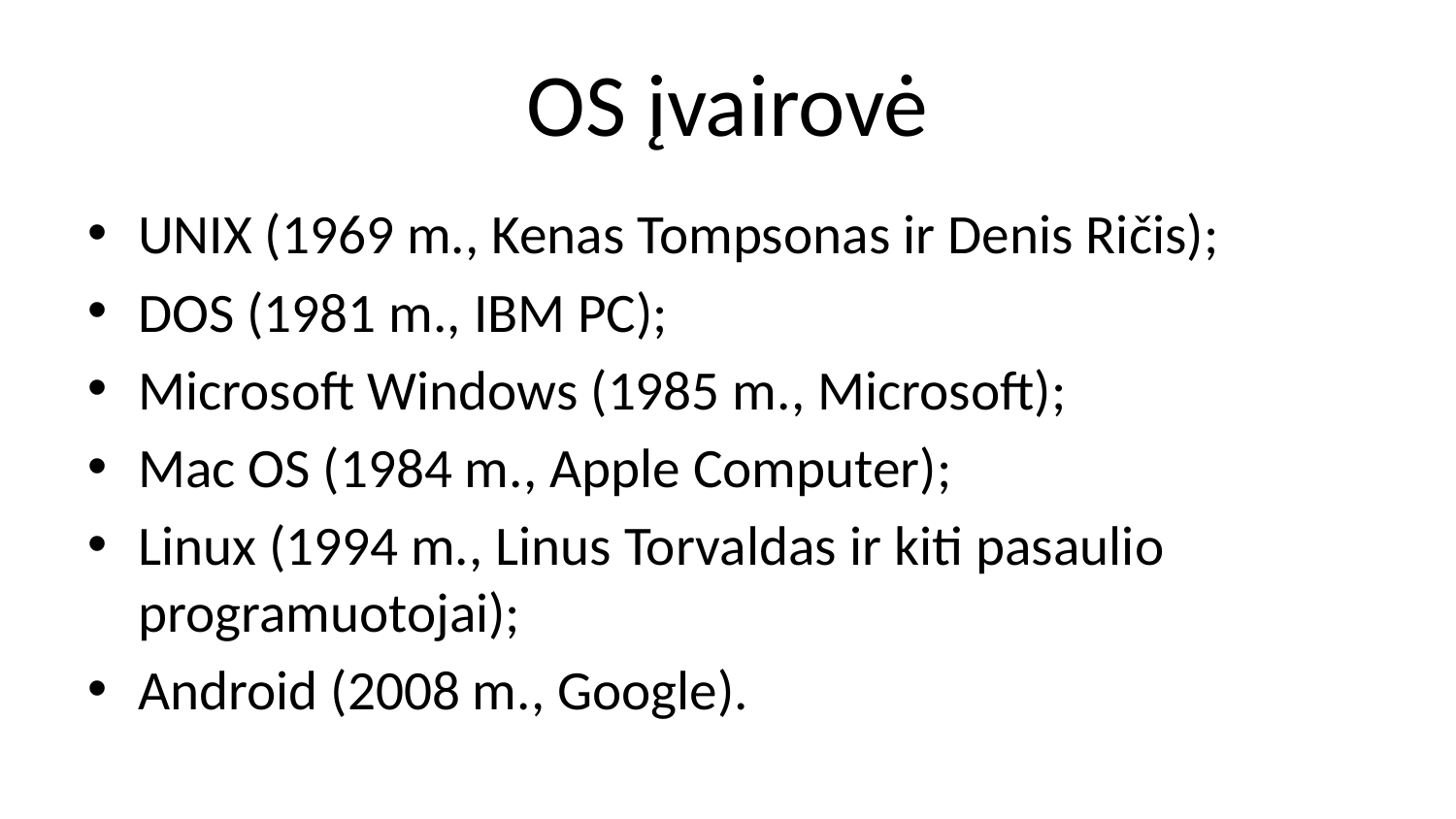

# OS įvairovė
UNIX (1969 m., Kenas Tompsonas ir Denis Ričis);
DOS (1981 m., IBM PC);
Microsoft Windows (1985 m., Microsoft);
Mac OS (1984 m., Apple Computer);
Linux (1994 m., Linus Torvaldas ir kiti pasaulio programuotojai);
Android (2008 m., Google).